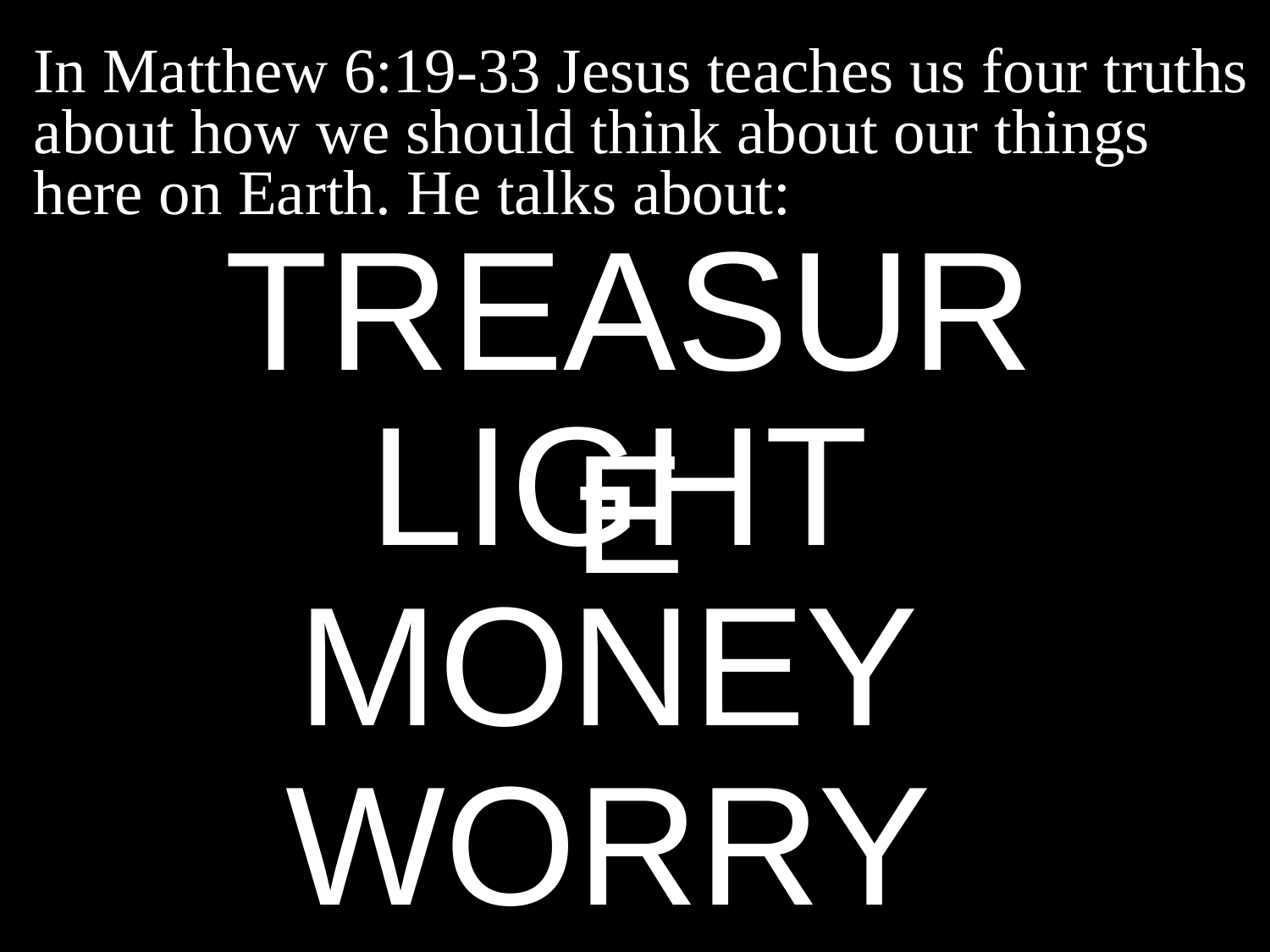

# In Matthew 6:19-33 Jesus teaches us four truths about how we should think about our things here on Earth. He talks about:
TREASURE
LIGHT
MONEY
WORRY